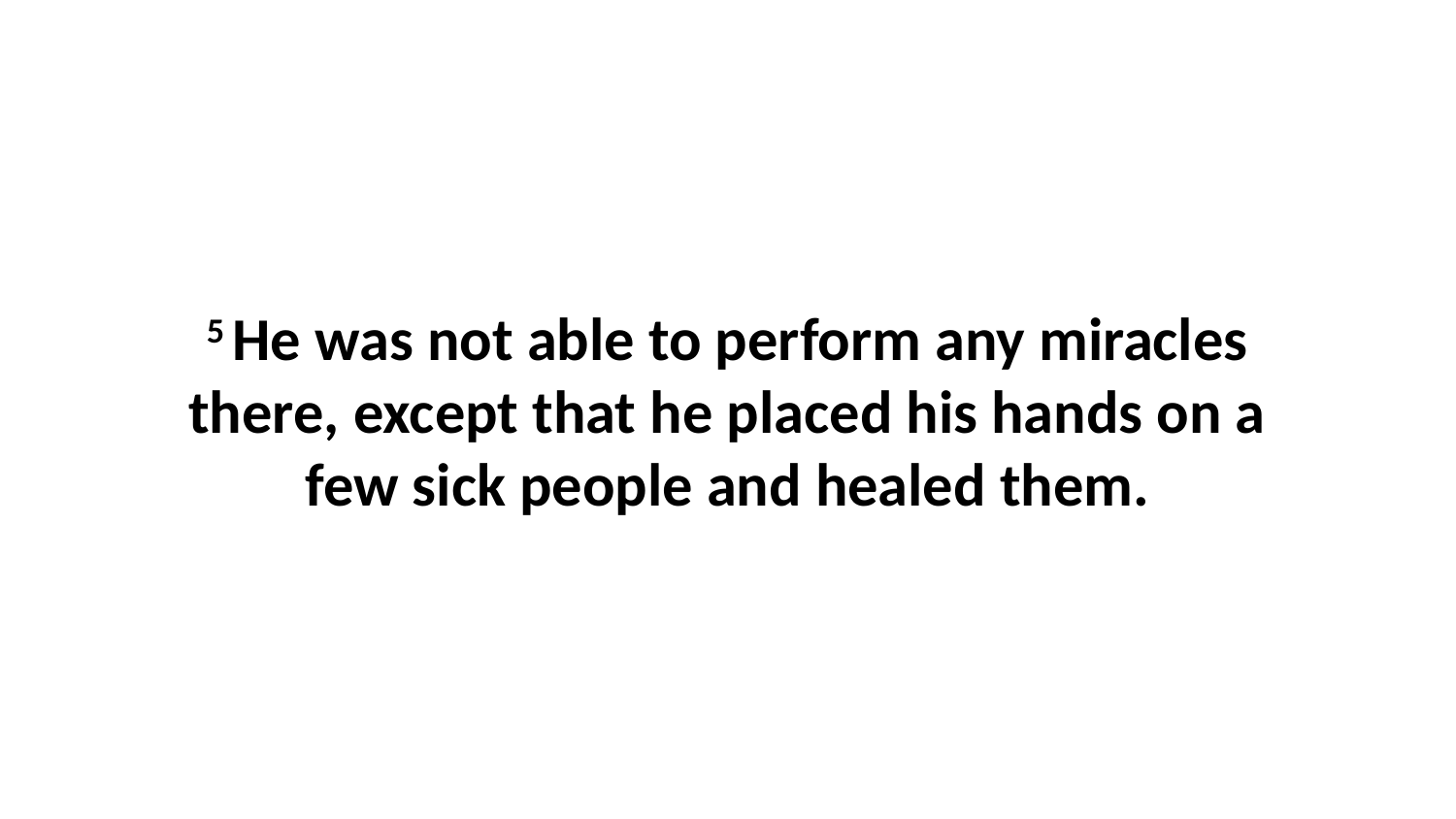

5 He was not able to perform any miracles there, except that he placed his hands on a few sick people and healed them.